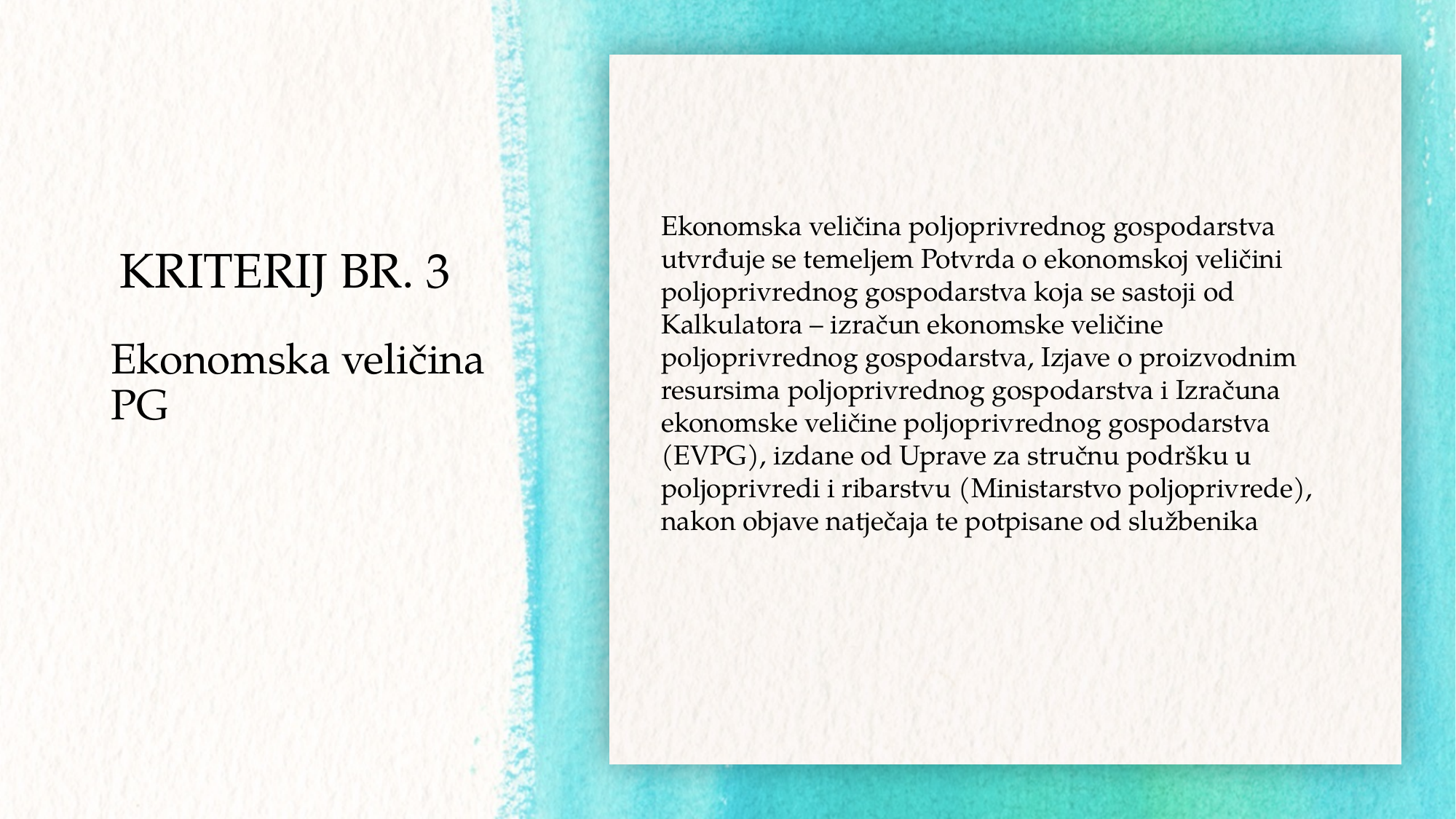

# KRITERIJ BR. 3
Ekonomska veličina poljoprivrednog gospodarstva utvrđuje se temeljem Potvrda o ekonomskoj veličini poljoprivrednog gospodarstva koja se sastoji od Kalkulatora – izračun ekonomske veličine poljoprivrednog gospodarstva, Izjave o proizvodnim resursima poljoprivrednog gospodarstva i Izračuna ekonomske veličine poljoprivrednog gospodarstva (EVPG), izdane od Uprave za stručnu podršku u poljoprivredi i ribarstvu (Ministarstvo poljoprivrede), nakon objave natječaja te potpisane od službenika
Ekonomska veličina PG